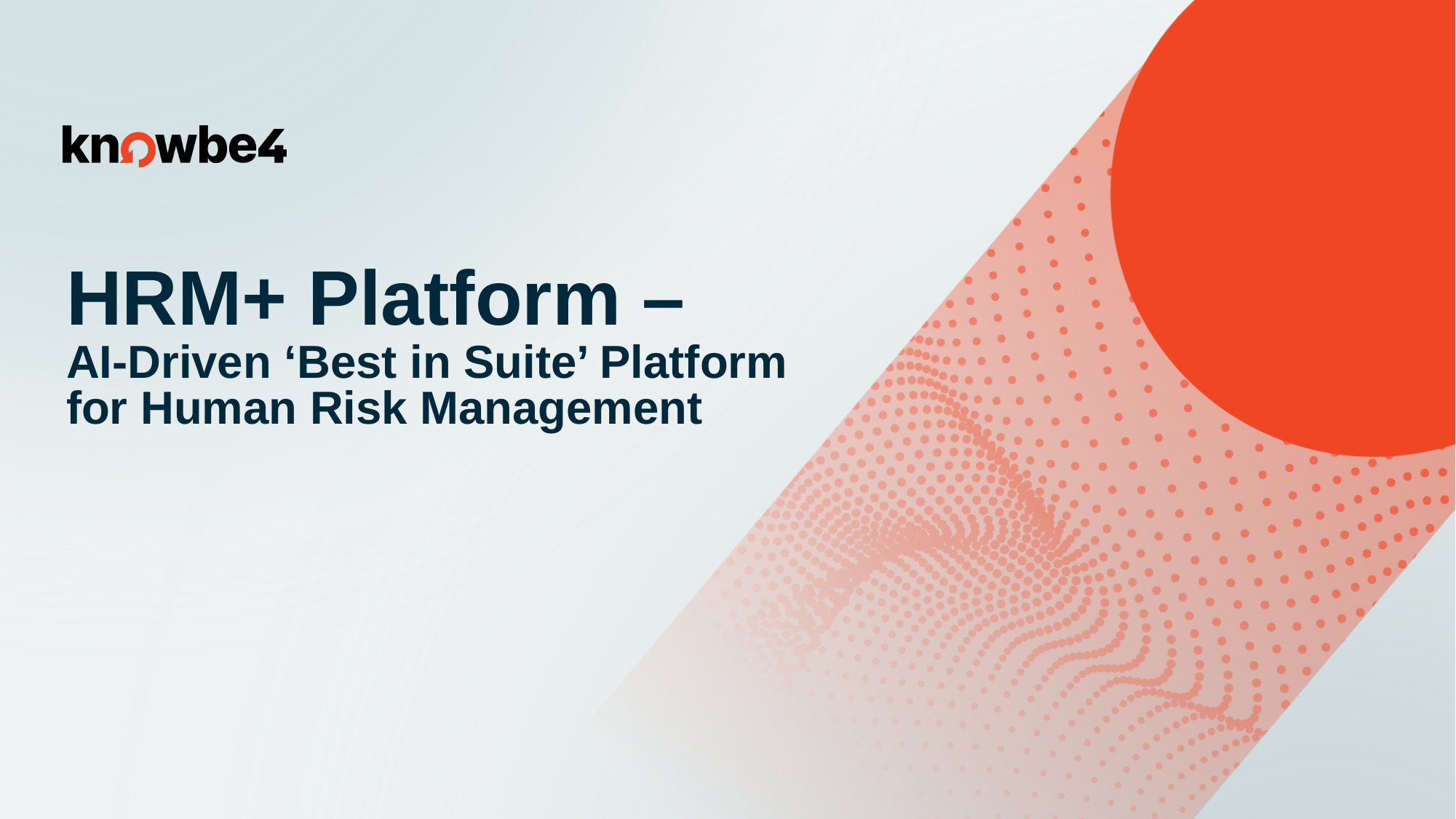

# HRM+ Platform –
AI-Driven ‘Best in Suite’ Platform for Human Risk Management